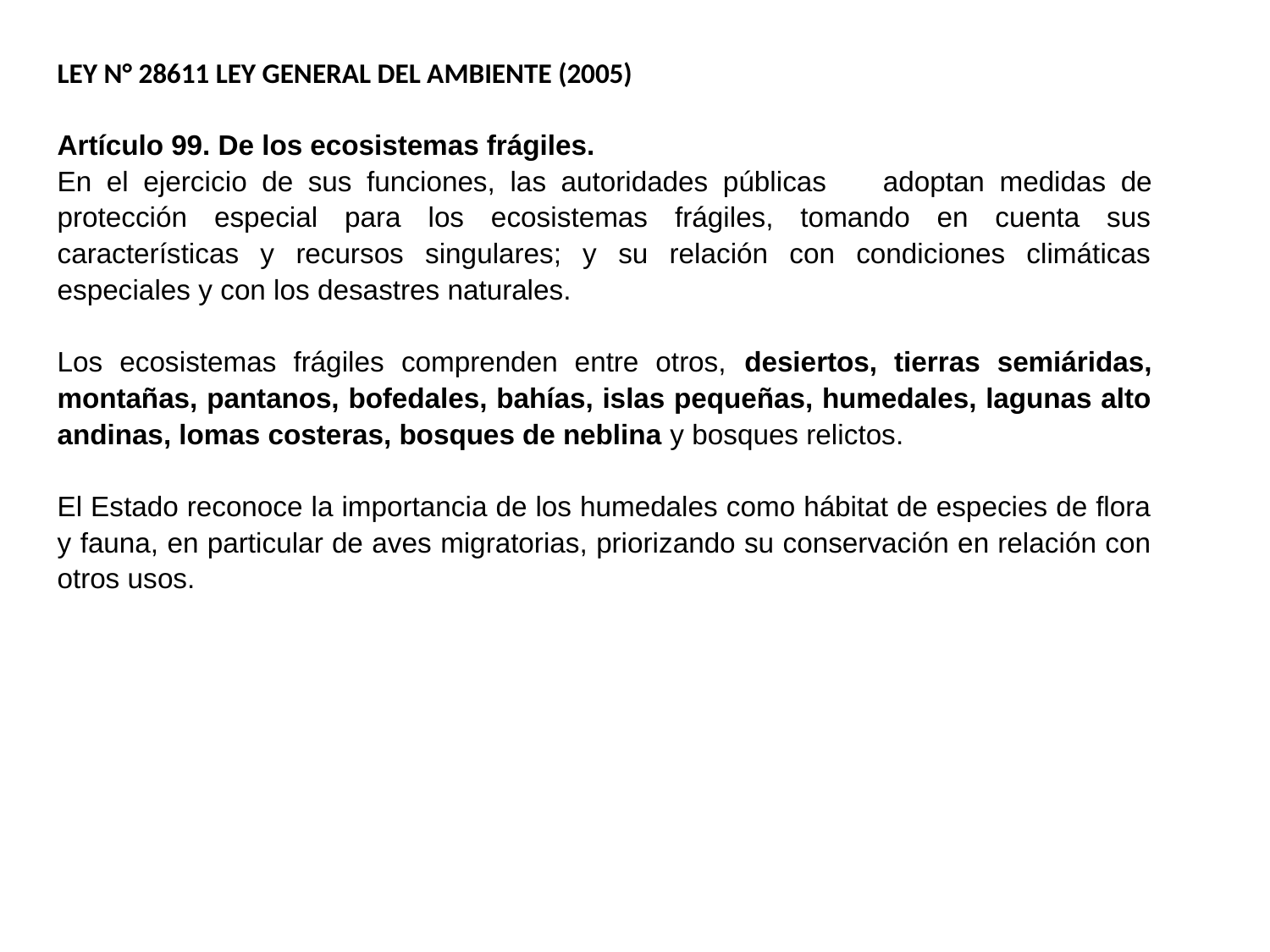

LEY N° 28611 LEY GENERAL DEL AMBIENTE (2005)

Artículo 99. De los ecosistemas frágiles.
En el ejercicio de sus funciones, las autoridades públicas 	adoptan medidas de protección especial para los ecosistemas frágiles, tomando en cuenta sus características y recursos singulares; y su relación con condiciones climáticas especiales y con los desastres naturales.

Los ecosistemas frágiles comprenden entre otros, desiertos, tierras semiáridas, montañas, pantanos, bofedales, bahías, islas pequeñas, humedales, lagunas alto andinas, lomas costeras, bosques de neblina y bosques relictos.

El Estado reconoce la importancia de los humedales como hábitat de especies de flora y fauna, en particular de aves migratorias, priorizando su conservación en relación con otros usos.